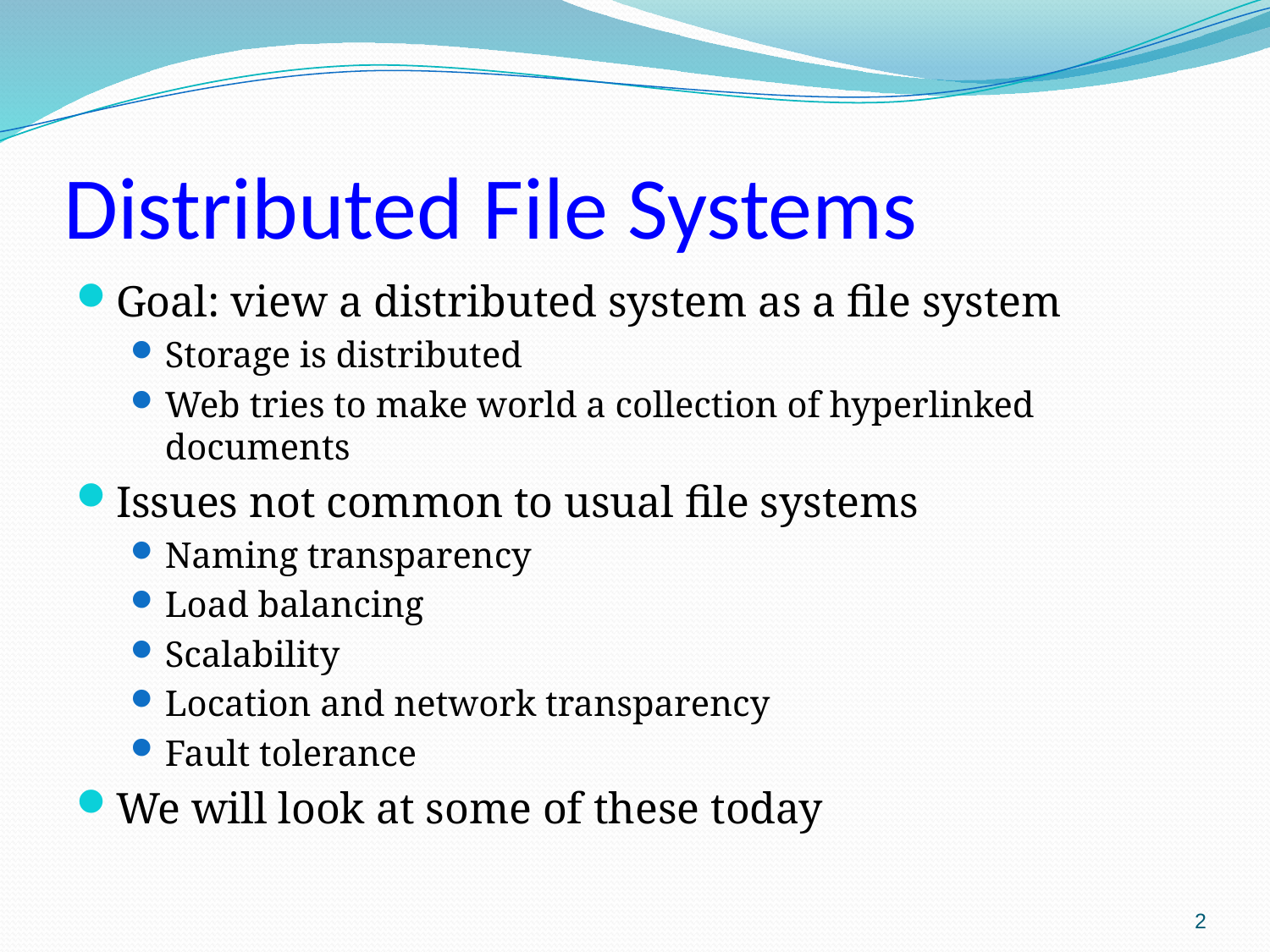

# Distributed File Systems
Goal: view a distributed system as a file system
Storage is distributed
Web tries to make world a collection of hyperlinked documents
Issues not common to usual file systems
Naming transparency
Load balancing
Scalability
Location and network transparency
Fault tolerance
We will look at some of these today
2